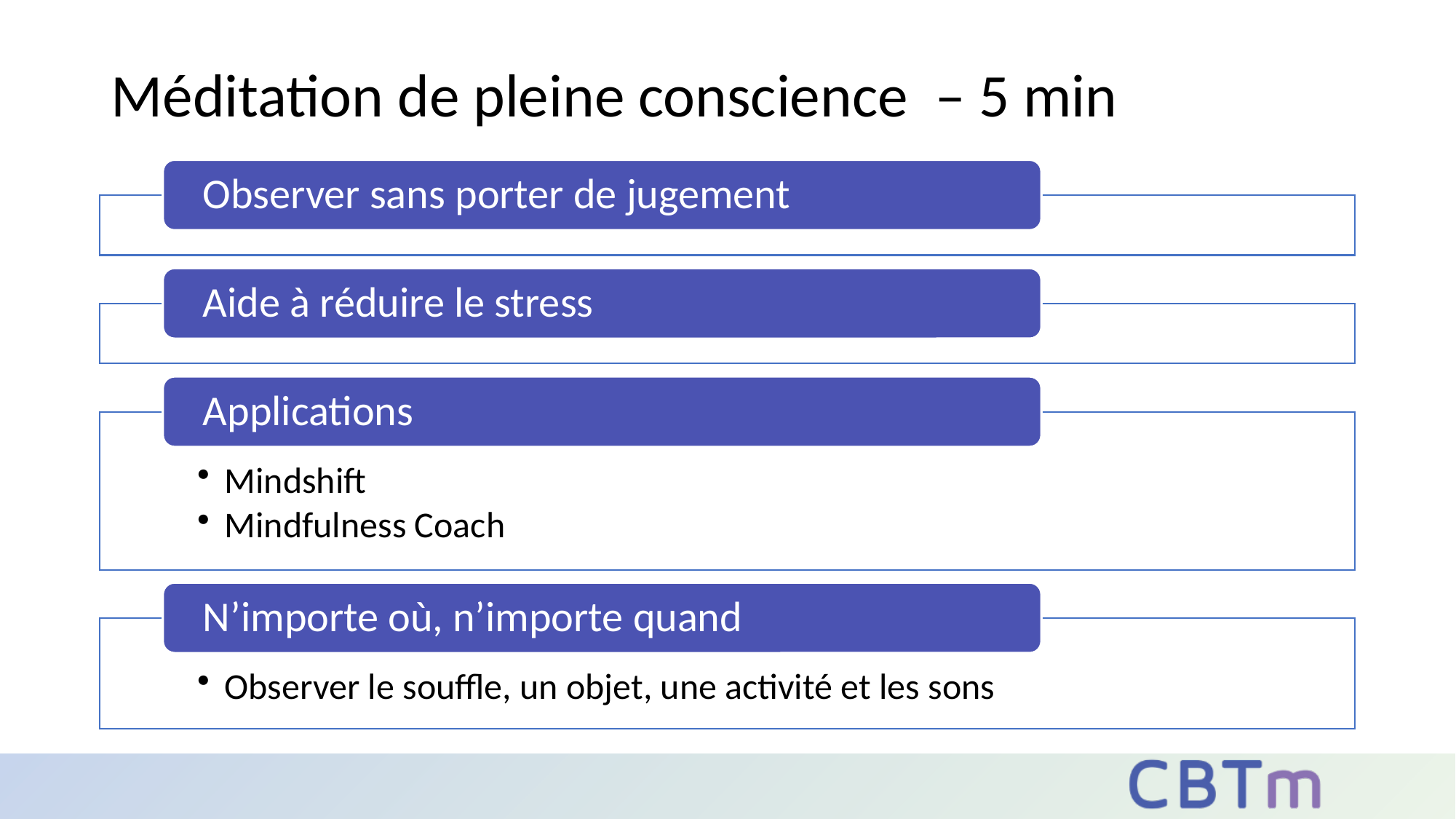

Méditation de pleine conscience  – 5 min
Observer sans porter de jugement
Aide à réduire le stress
Mindshift
Mindfulness Coach
Applications
Observer le souffle, un objet, une activité et les sons
N’importe où, n’importe quand